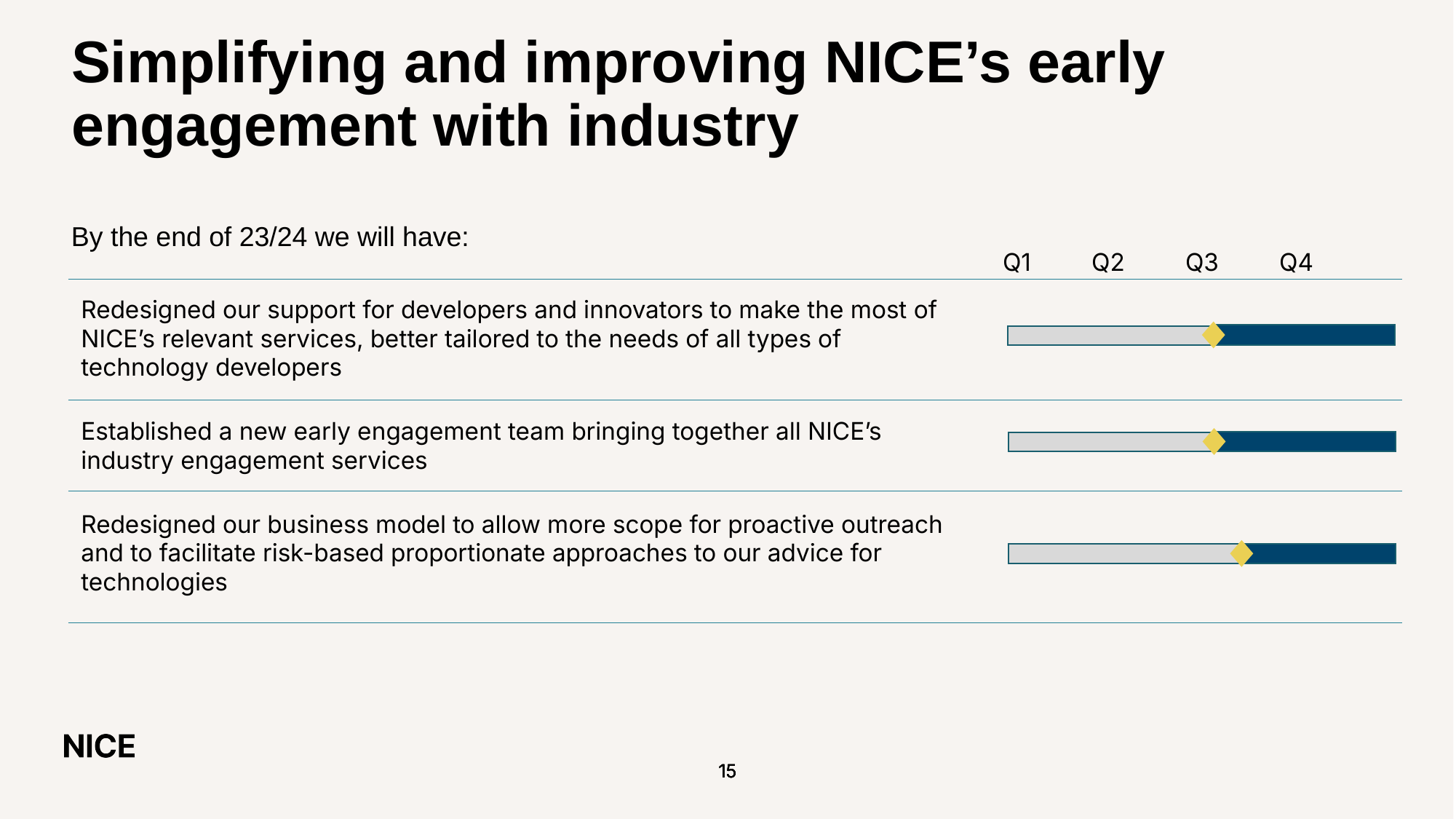

# Simplifying and improving NICE’s early engagement with industry
By the end of 23/24 we will have:
Q1         Q2         Q3         Q4
Redesigned our support for developers and innovators to make the most of NICE’s relevant services, better tailored to the needs of all types of technology developers

Established a new early engagement team bringing together all NICE’s industry engagement services

Redesigned our business model to allow more scope for proactive outreach and to facilitate risk-based proportionate approaches to our advice for technologies